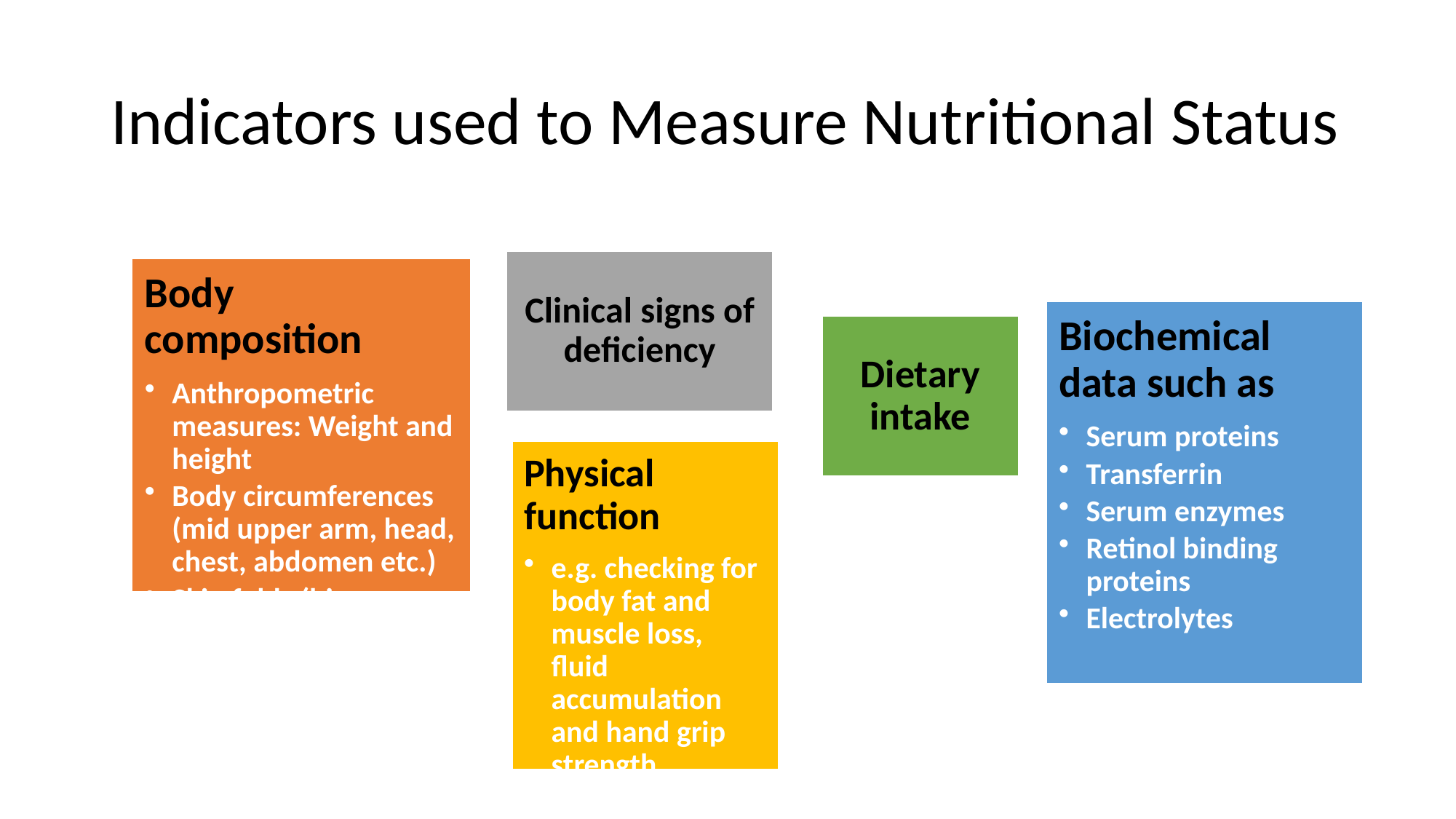

# Indicators used to Measure Nutritional Status
Body composition
Anthropometric measures: Weight and height
Body circumferences (mid upper arm, head, chest, abdomen etc.)
Skin folds (biceps, triceps, sub-scapular
Clinical signs of deficiency
Physical function
e.g. checking for body fat and muscle loss, fluid accumulation and hand grip strength
Biochemical data such as
Serum proteins
Transferrin
Serum enzymes
Retinol binding proteins
Electrolytes
Dietary intake